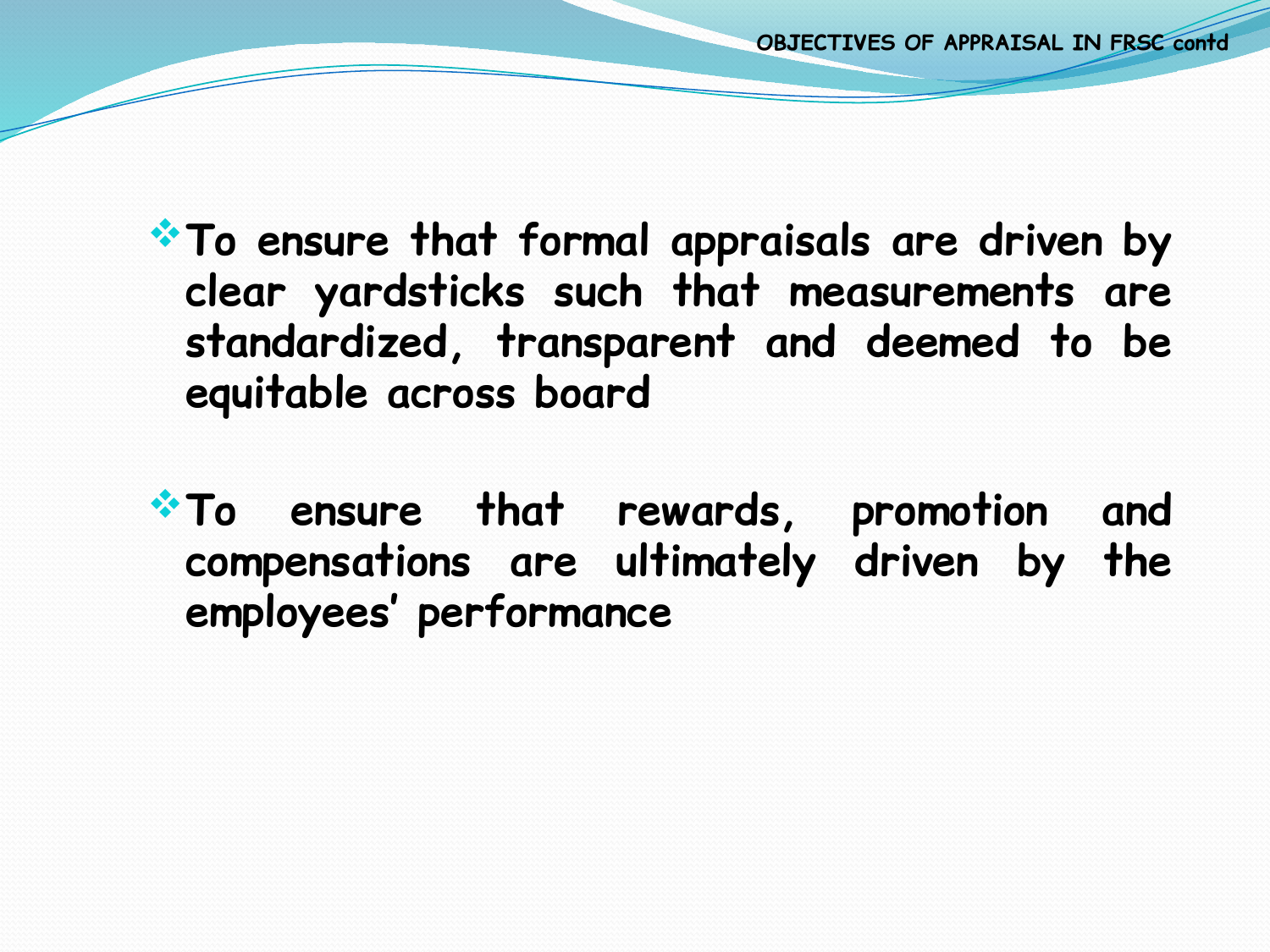

OBJECTIVES OF APPRAISAL IN FRSC contd
To ensure that formal appraisals are driven by clear yardsticks such that measurements are standardized, transparent and deemed to be equitable across board

To ensure that rewards, promotion and compensations are ultimately driven by the employees’ performance